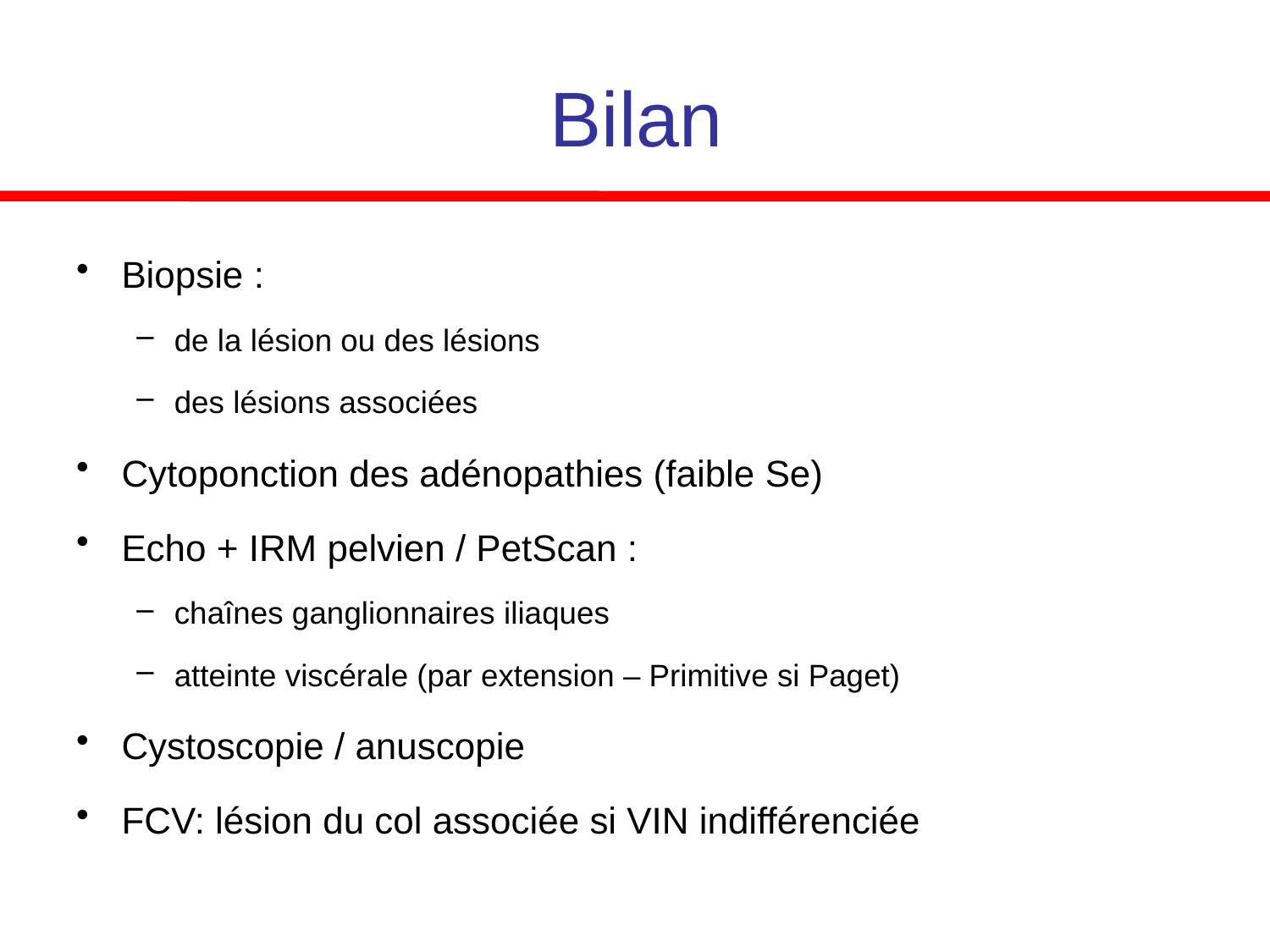

# Bilan
Biopsie :
de la lésion ou des lésions
des lésions associées
Cytoponction des adénopathies (faible Se)
Echo + IRM pelvien / PetScan :
chaînes ganglionnaires iliaques
atteinte viscérale (par extension – Primitive si Paget)
Cystoscopie / anuscopie
FCV: lésion du col associée si VIN indifférenciée